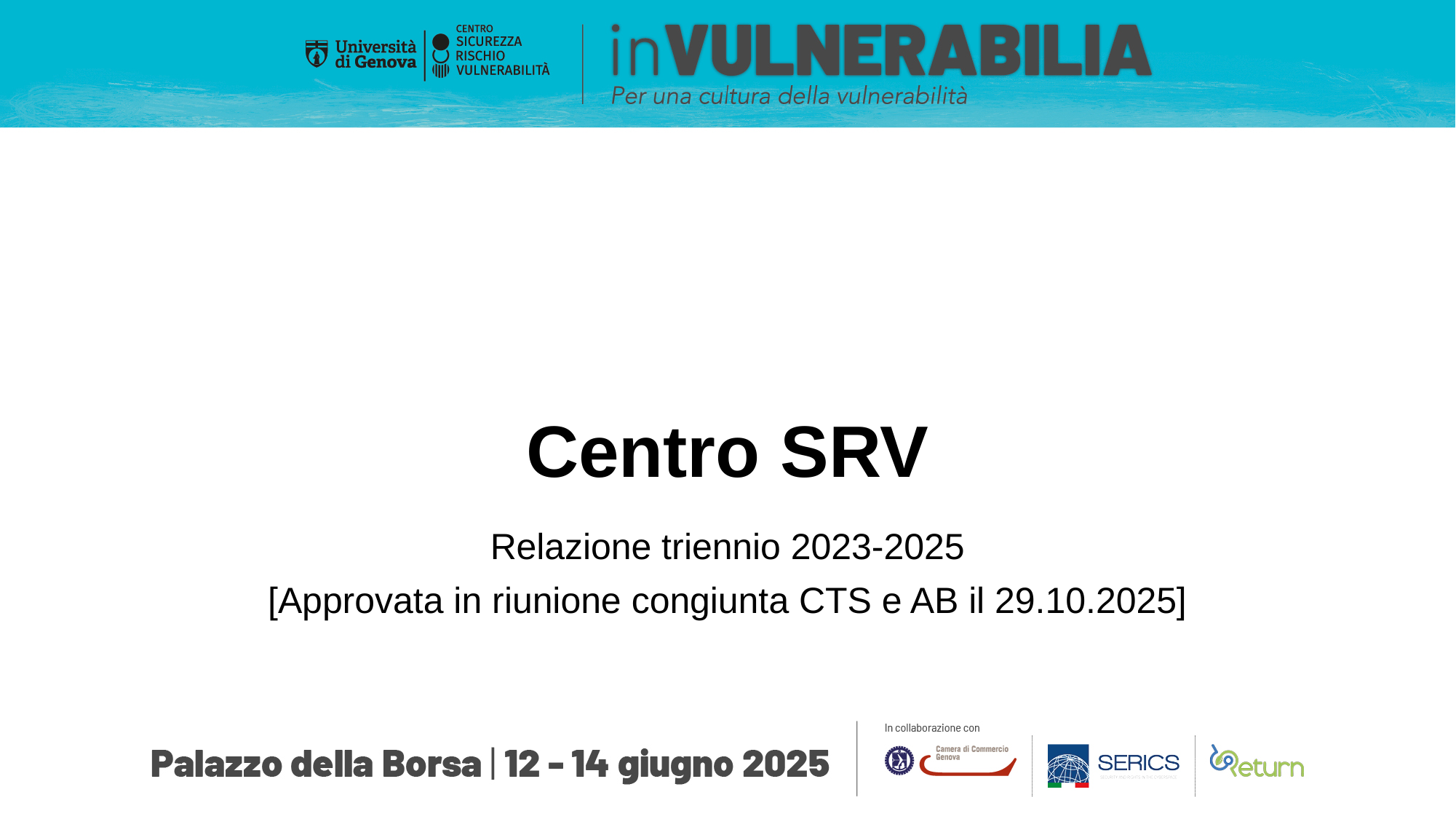

# Centro SRV
Relazione triennio 2023-2025
[Approvata in riunione congiunta CTS e AB il 29.10.2025]